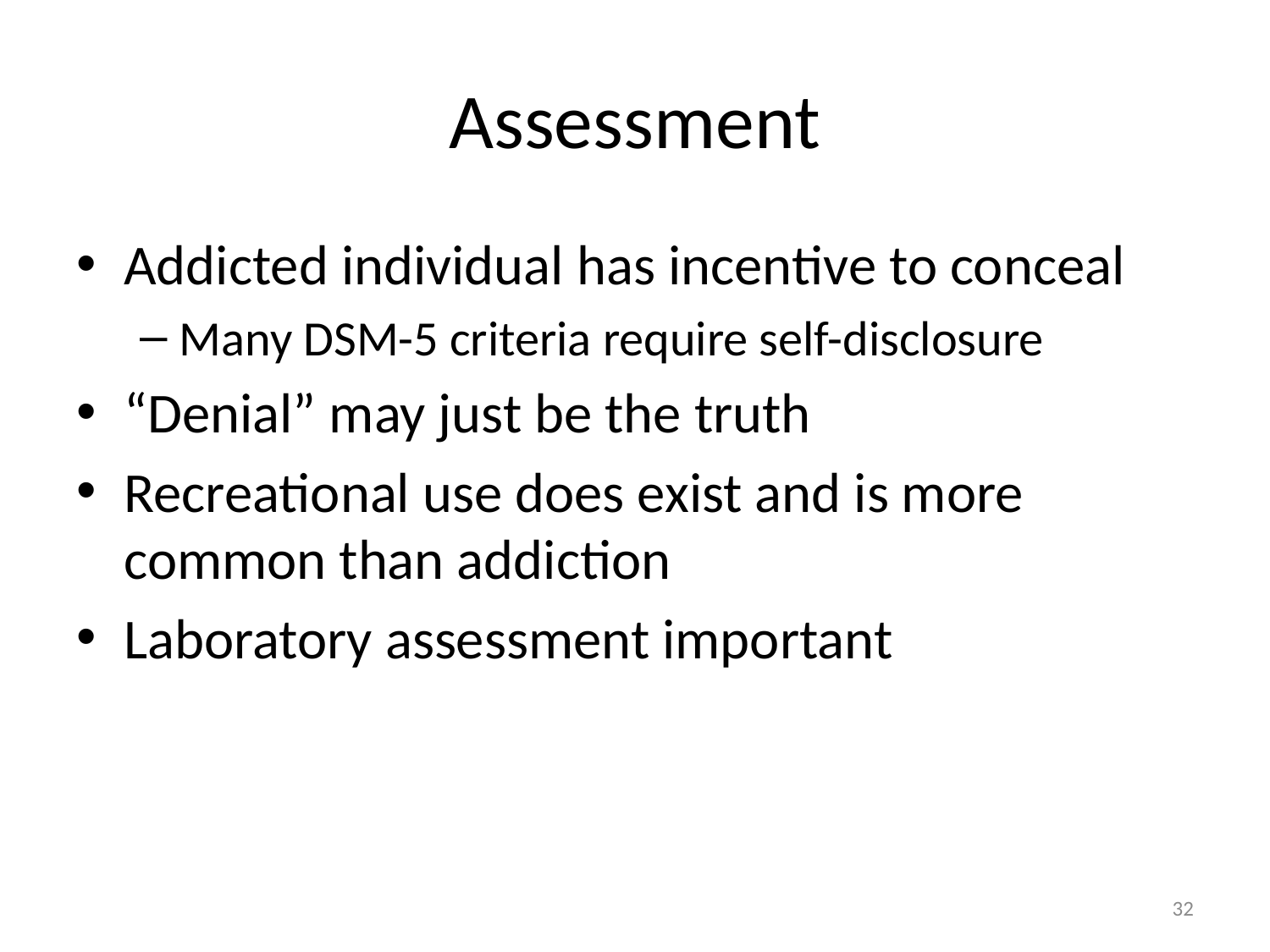

# Assessment
Addicted individual has incentive to conceal
Many DSM-5 criteria require self-disclosure
“Denial” may just be the truth
Recreational use does exist and is more common than addiction
Laboratory assessment important

32